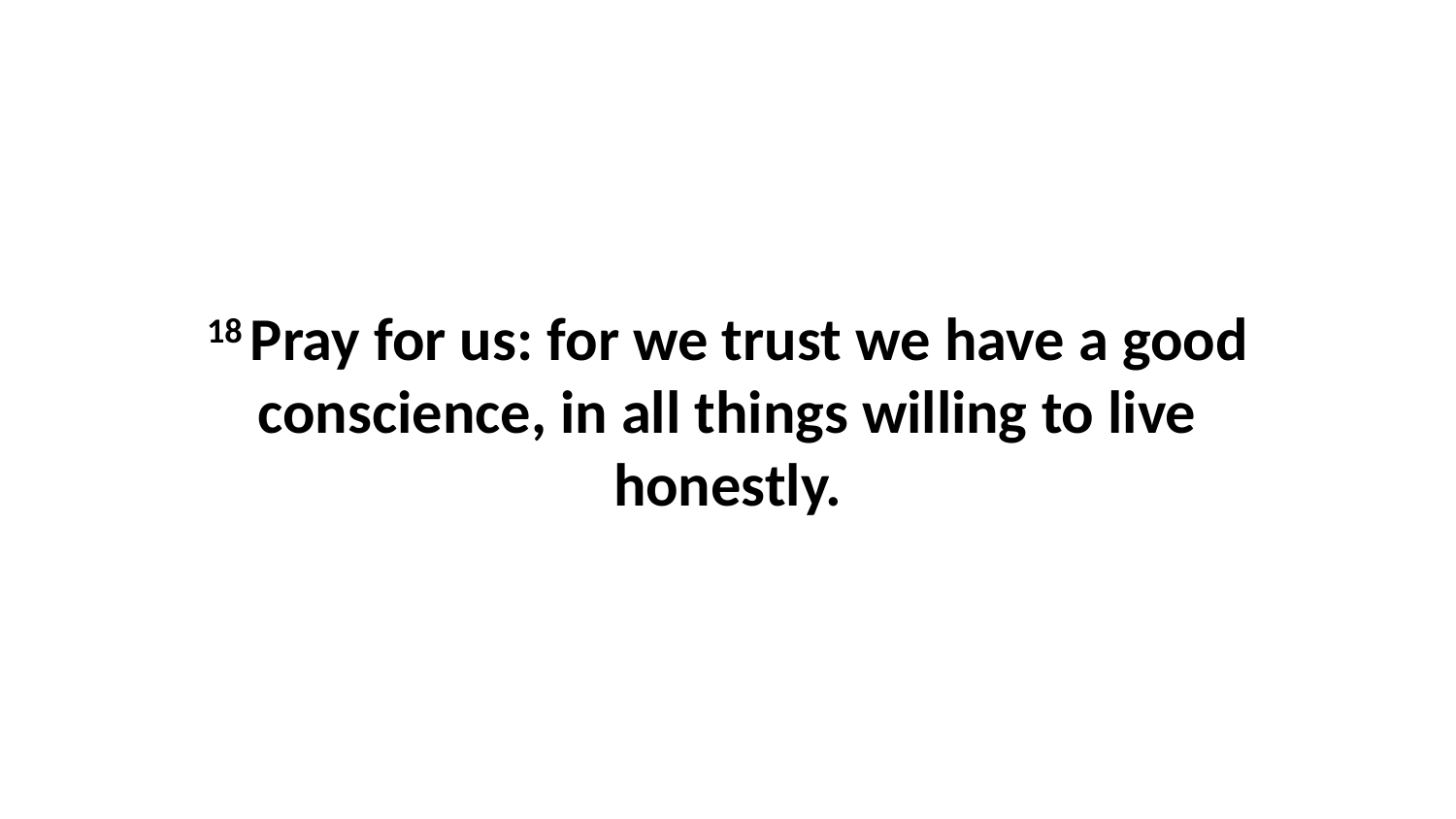

18 Pray for us: for we trust we have a good conscience, in all things willing to live honestly.